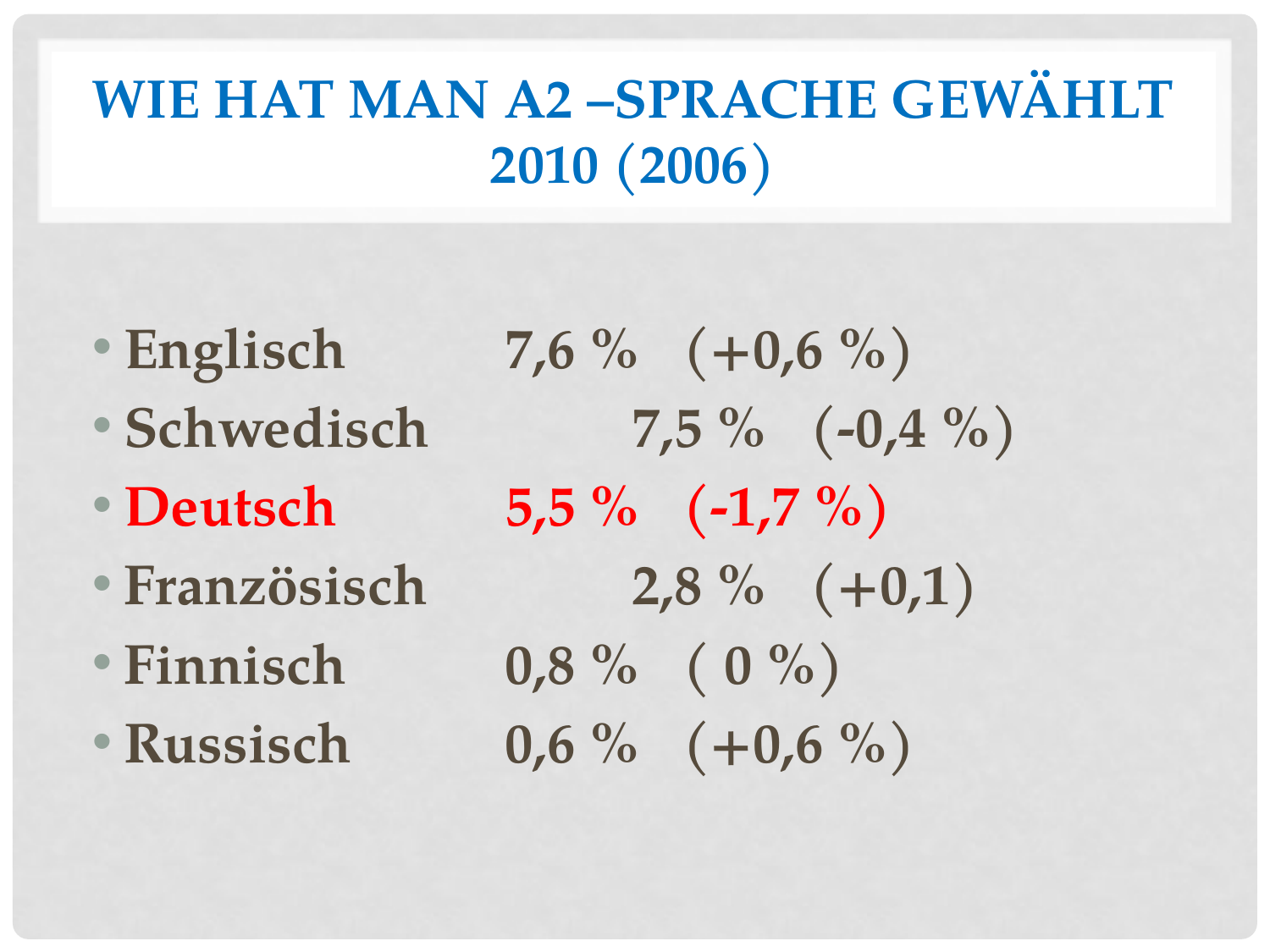

# Wie hat man A2 –sprache gewählt 2010 (2006)

Englisch 		7,6 %   (+0,6 %)
Schwedisch		7,5 %   (-0,4 %)
Deutsch		5,5 %   (-1,7 %)
Französisch		2,8 %   (+0,1)
Finnisch		0,8 %   ( 0 %)
Russisch		0,6 %   (+0,6 %)